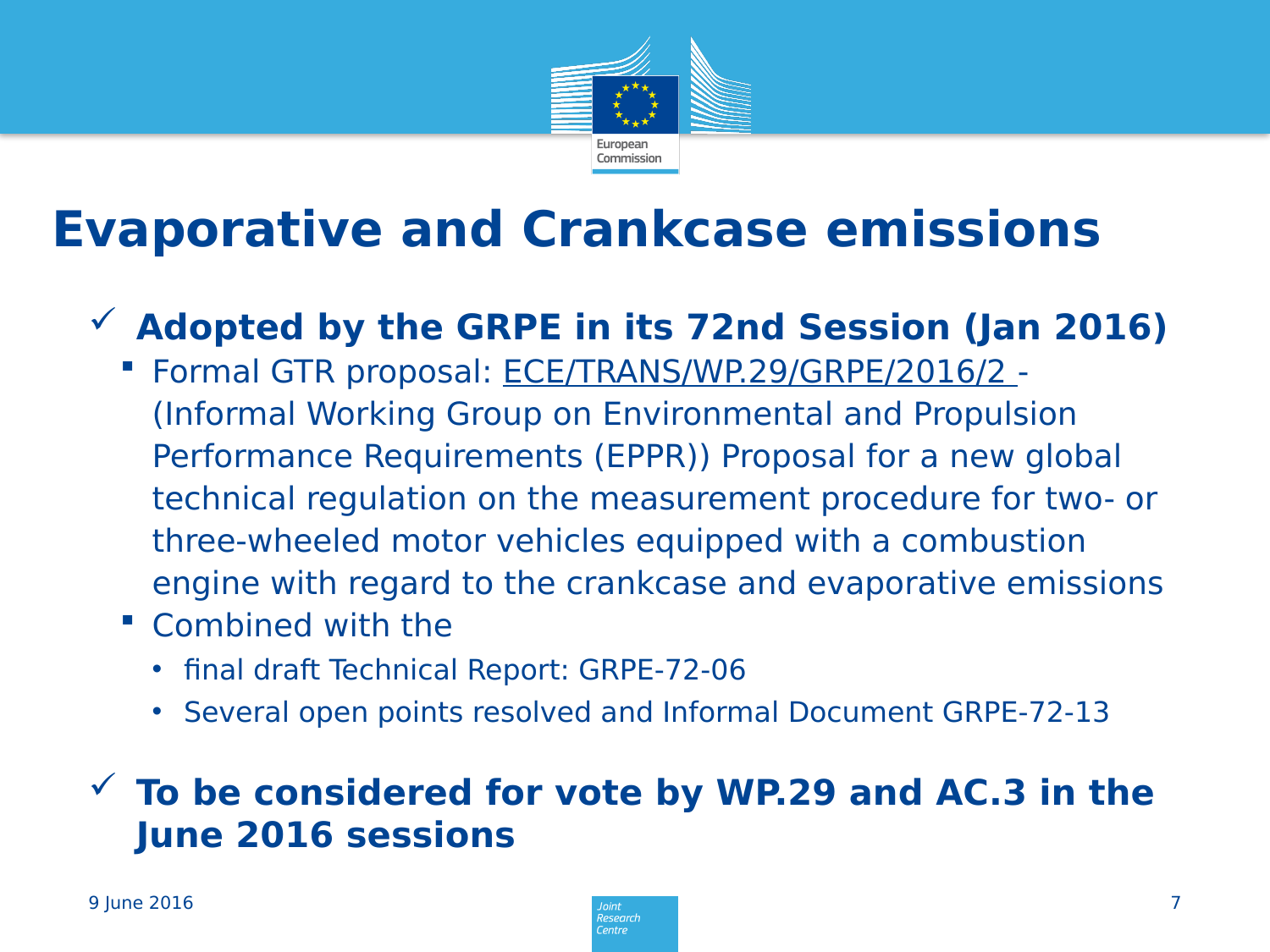

# Evaporative and Crankcase emissions
Adopted by the GRPE in its 72nd Session (Jan 2016)
Formal GTR proposal: ECE/TRANS/WP.29/GRPE/2016/2 - (Informal Working Group on Environmental and Propulsion Performance Requirements (EPPR)) Proposal for a new global technical regulation on the measurement procedure for two- or three-wheeled motor vehicles equipped with a combustion engine with regard to the crankcase and evaporative emissions
Combined with the
final draft Technical Report: GRPE-72-06
Several open points resolved and Informal Document GRPE-72-13

To be considered for vote by WP.29 and AC.3 in the June 2016 sessions
9 June 2016
7